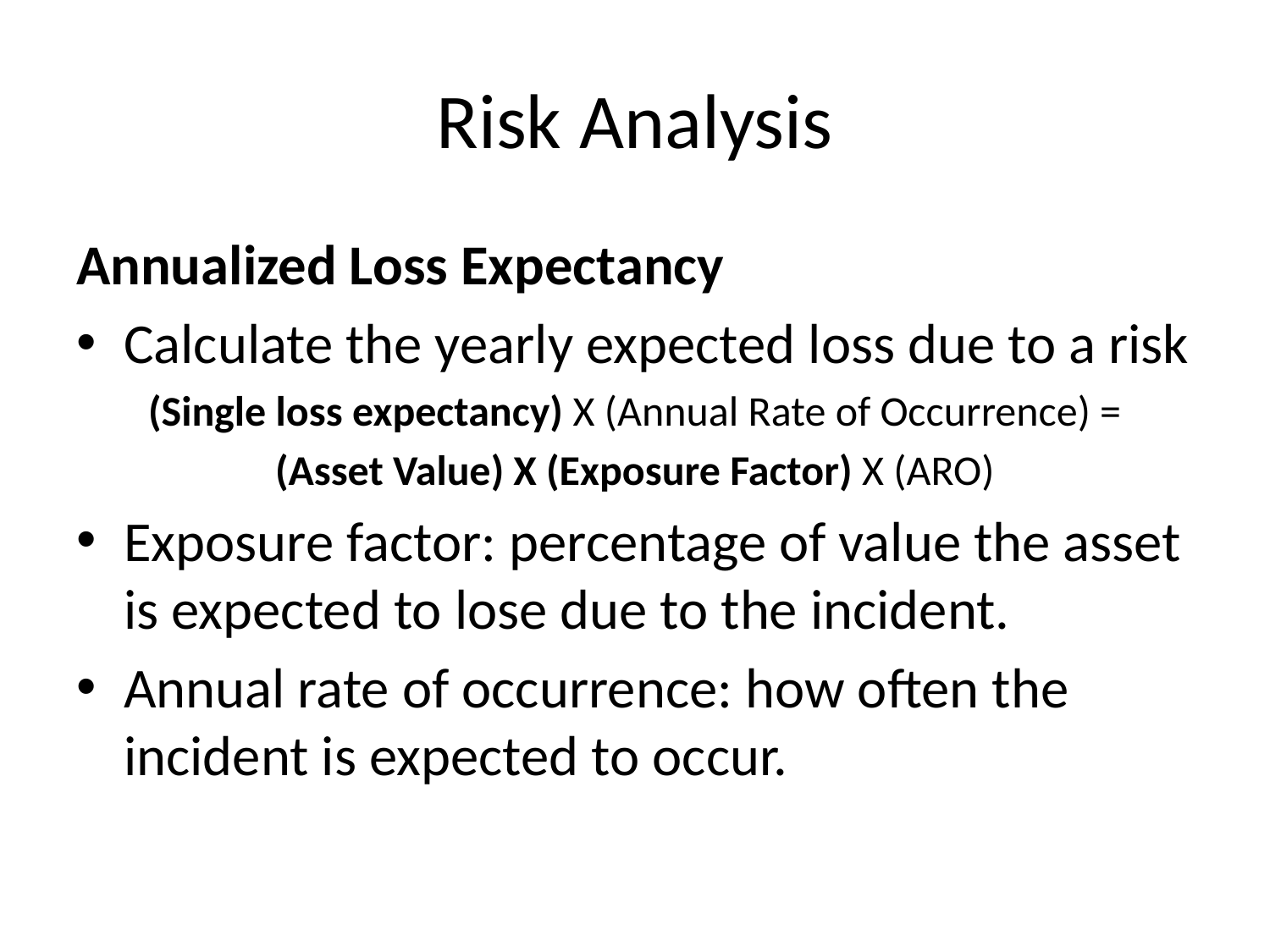

# Risk Analysis
Annualized Loss Expectancy
Calculate the yearly expected loss due to a risk
(Single loss expectancy) X (Annual Rate of Occurrence) =
(Asset Value) X (Exposure Factor) X (ARO)
Exposure factor: percentage of value the asset is expected to lose due to the incident.
Annual rate of occurrence: how often the incident is expected to occur.